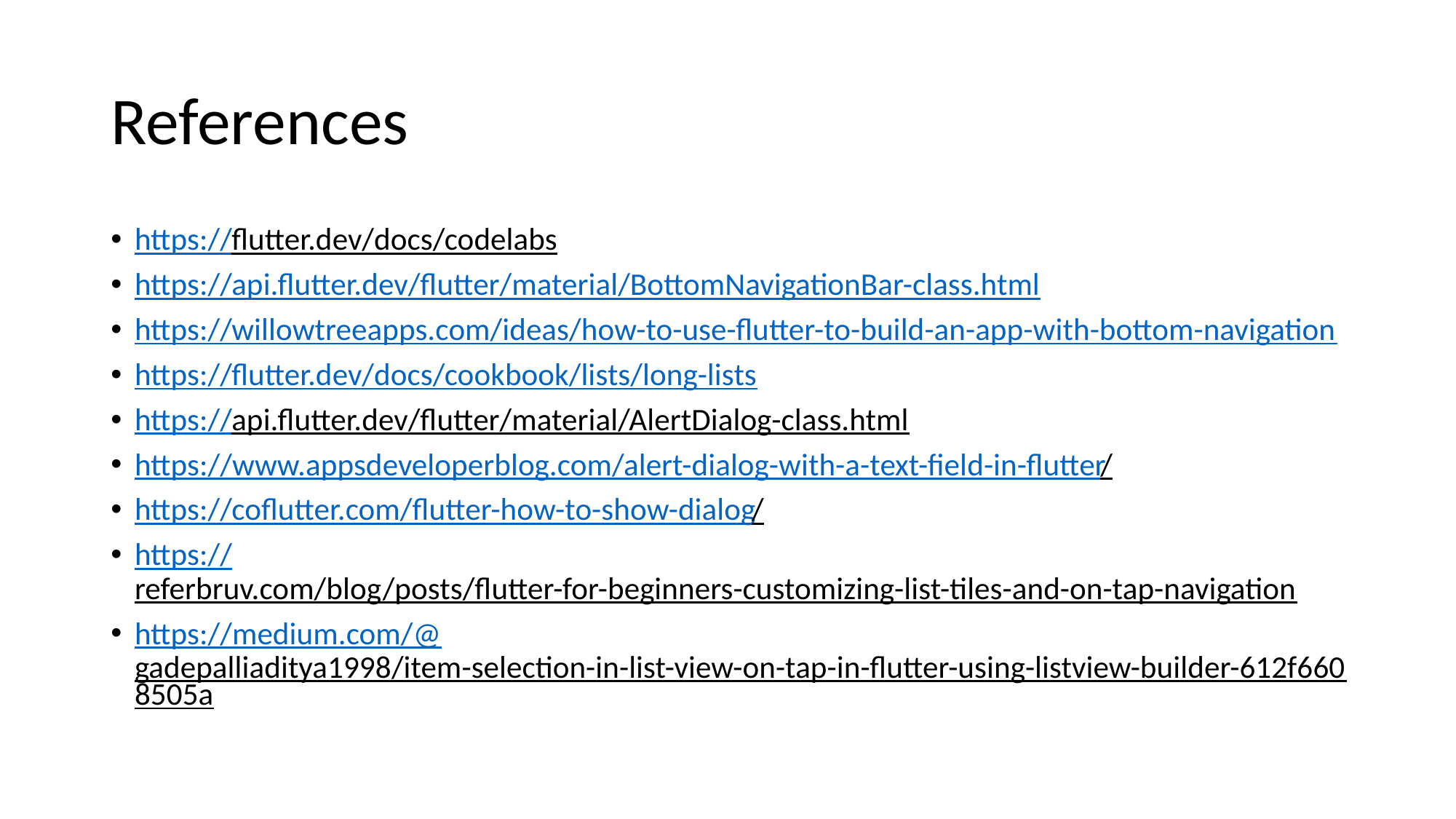

# References
https://flutter.dev/docs/codelabs
https://api.flutter.dev/flutter/material/BottomNavigationBar-class.html
https://willowtreeapps.com/ideas/how-to-use-flutter-to-build-an-app-with-bottom-navigation
https://flutter.dev/docs/cookbook/lists/long-lists
https://api.flutter.dev/flutter/material/AlertDialog-class.html
https://www.appsdeveloperblog.com/alert-dialog-with-a-text-field-in-flutter/
https://coflutter.com/flutter-how-to-show-dialog/
https://referbruv.com/blog/posts/flutter-for-beginners-customizing-list-tiles-and-on-tap-navigation
https://medium.com/@gadepalliaditya1998/item-selection-in-list-view-on-tap-in-flutter-using-listview-builder-612f6608505a